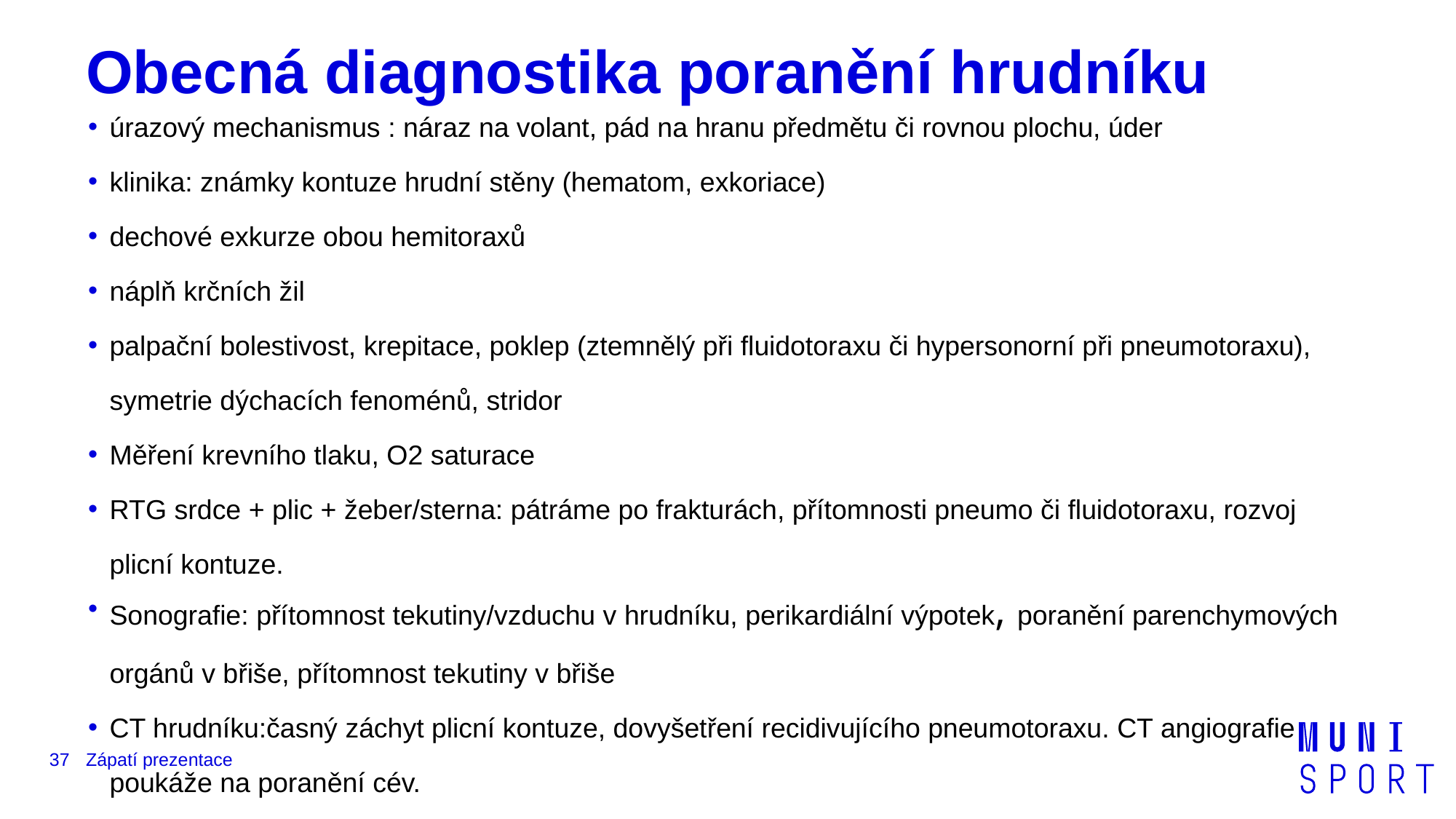

# Obecná diagnostika poranění hrudníku
úrazový mechanismus : náraz na volant, pád na hranu předmětu či rovnou plochu, úder
klinika: známky kontuze hrudní stěny (hematom, exkoriace)
dechové exkurze obou hemitoraxů
náplň krčních žil
palpační bolestivost, krepitace, poklep (ztemnělý při fluidotoraxu či hypersonorní při pneumotoraxu), symetrie dýchacích fenoménů, stridor
Měření krevního tlaku, O2 saturace
RTG srdce + plic + žeber/sterna: pátráme po frakturách, přítomnosti pneumo či fluidotoraxu, rozvoj plicní kontuze.
Sonografie: přítomnost tekutiny/vzduchu v hrudníku, perikardiální výpotek, poranění parenchymových orgánů v břiše, přítomnost tekutiny v břiše
CT hrudníku:časný záchyt plicní kontuze, dovyšetření recidivujícího pneumotoraxu. CT angiografie poukáže na poranění cév.
EKG ke zhodnocení případné arytmie či ischemie při myokardiální kontuzi
vyšetření Astrup k určení respirační acidózy
sérová hladina myokardiálních enzymů pomůže s diagnózou kontuze myokardu, nejlépe hs-Troponin I

37
Zápatí prezentace